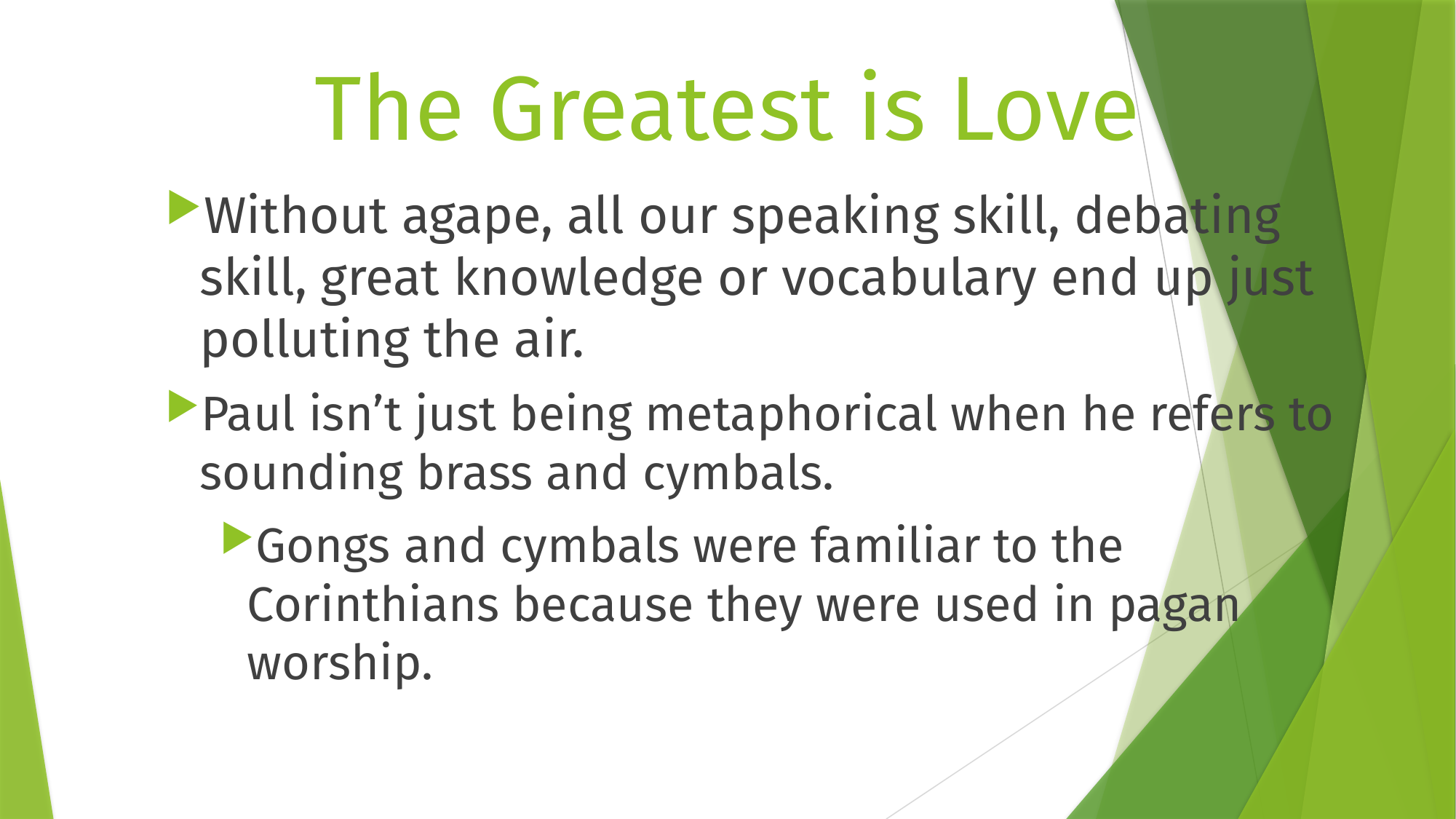

# The Greatest is Love
Without agape, all our speaking skill, debating skill, great knowledge or vocabulary end up just polluting the air.
Paul isn’t just being metaphorical when he refers to sounding brass and cymbals.
Gongs and cymbals were familiar to the Corinthians because they were used in pagan worship.